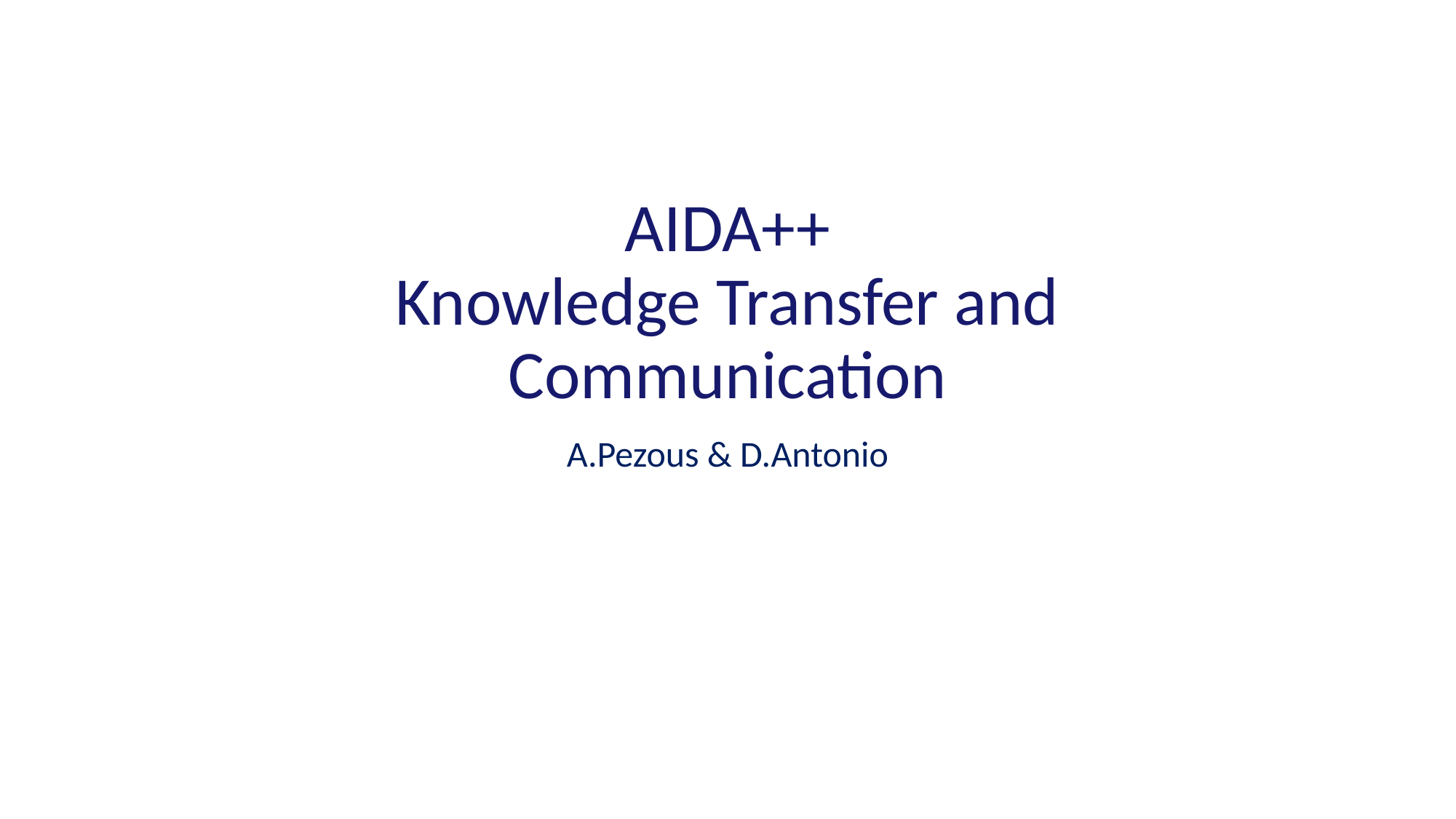

# AIDA++ Knowledge Transfer and Communication
A.Pezous & D.Antonio